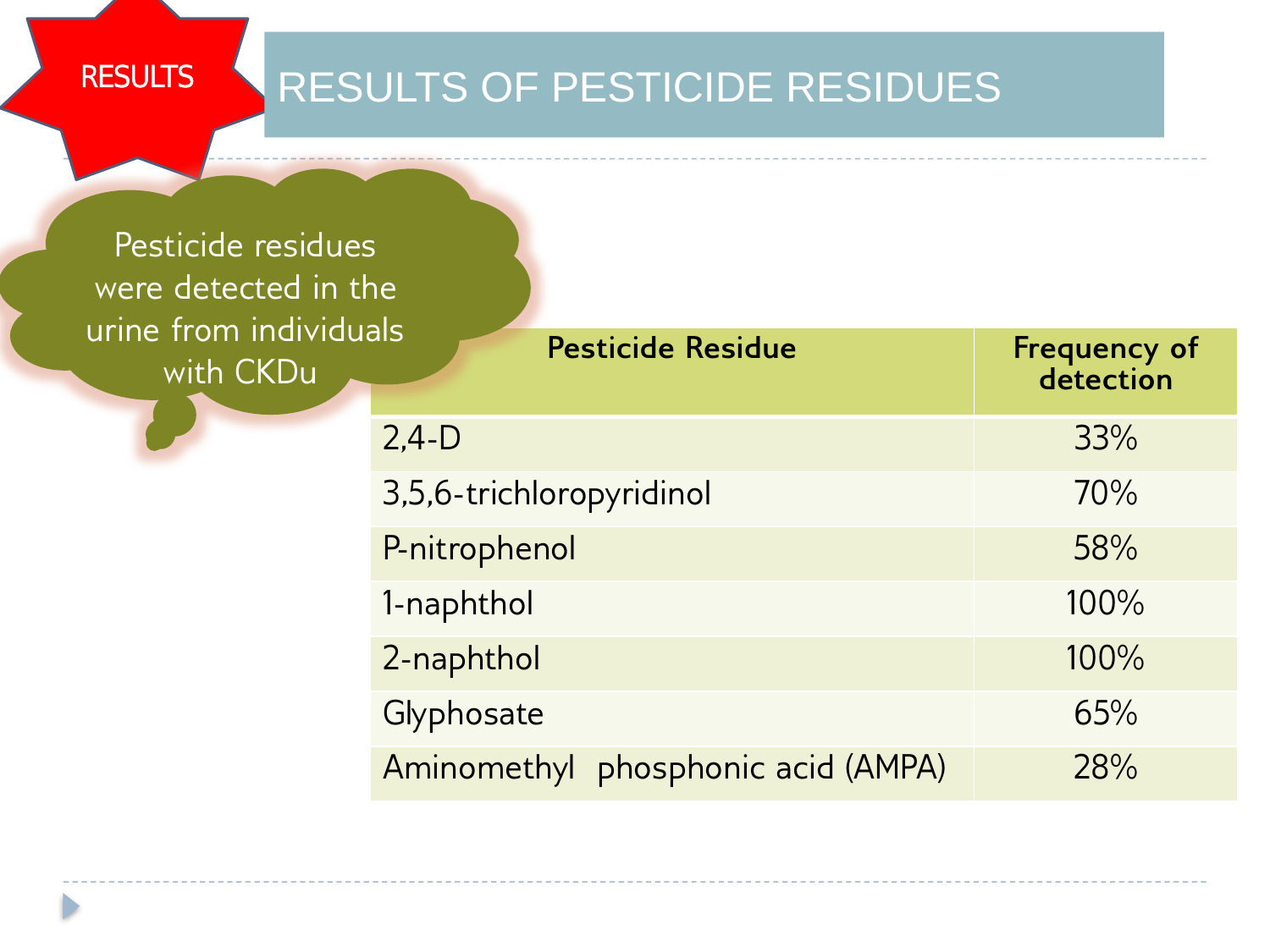

RESULTS
RESULTS OF PESTICIDE RESIDUES

Pesticide residues were detected in the urine from individuals with CKDu
| Pesticide Residue | Frequency of detection |
| --- | --- |
| 2,4-D | 33% |
| 3,5,6-trichloropyridinol | 70% |
| P-nitrophenol | 58% |
| 1-naphthol | 100% |
| 2-naphthol | 100% |
| Glyphosate | 65% |
| Aminomethyl phosphonic acid (AMPA) | 28% |